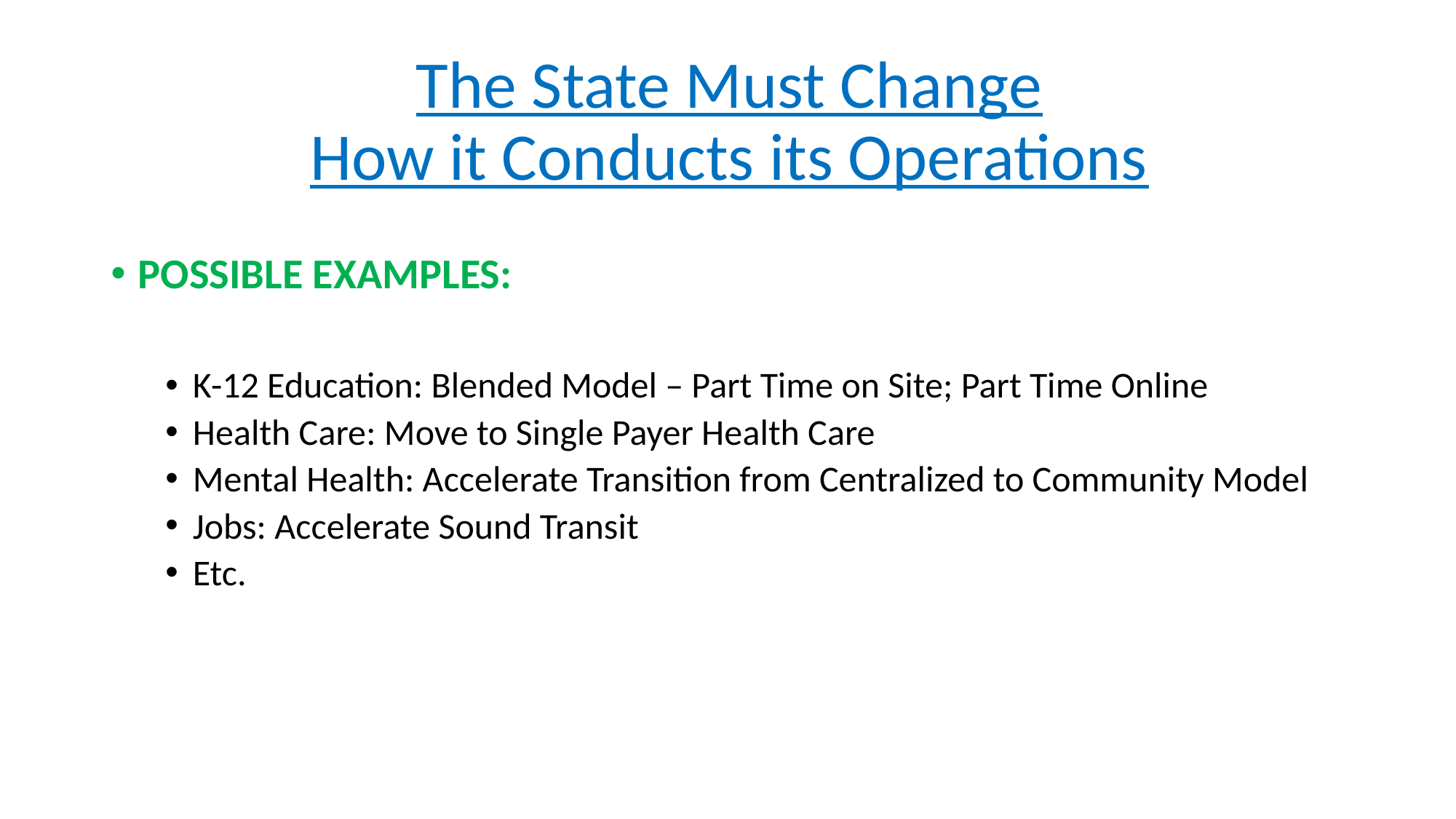

# The State Must Change How it Conducts its Operations
POSSIBLE EXAMPLES:

K-12 Education: Blended Model – Part Time on Site; Part Time Online
Health Care: Move to Single Payer Health Care
Mental Health: Accelerate Transition from Centralized to Community Model
Jobs: Accelerate Sound Transit
Etc.